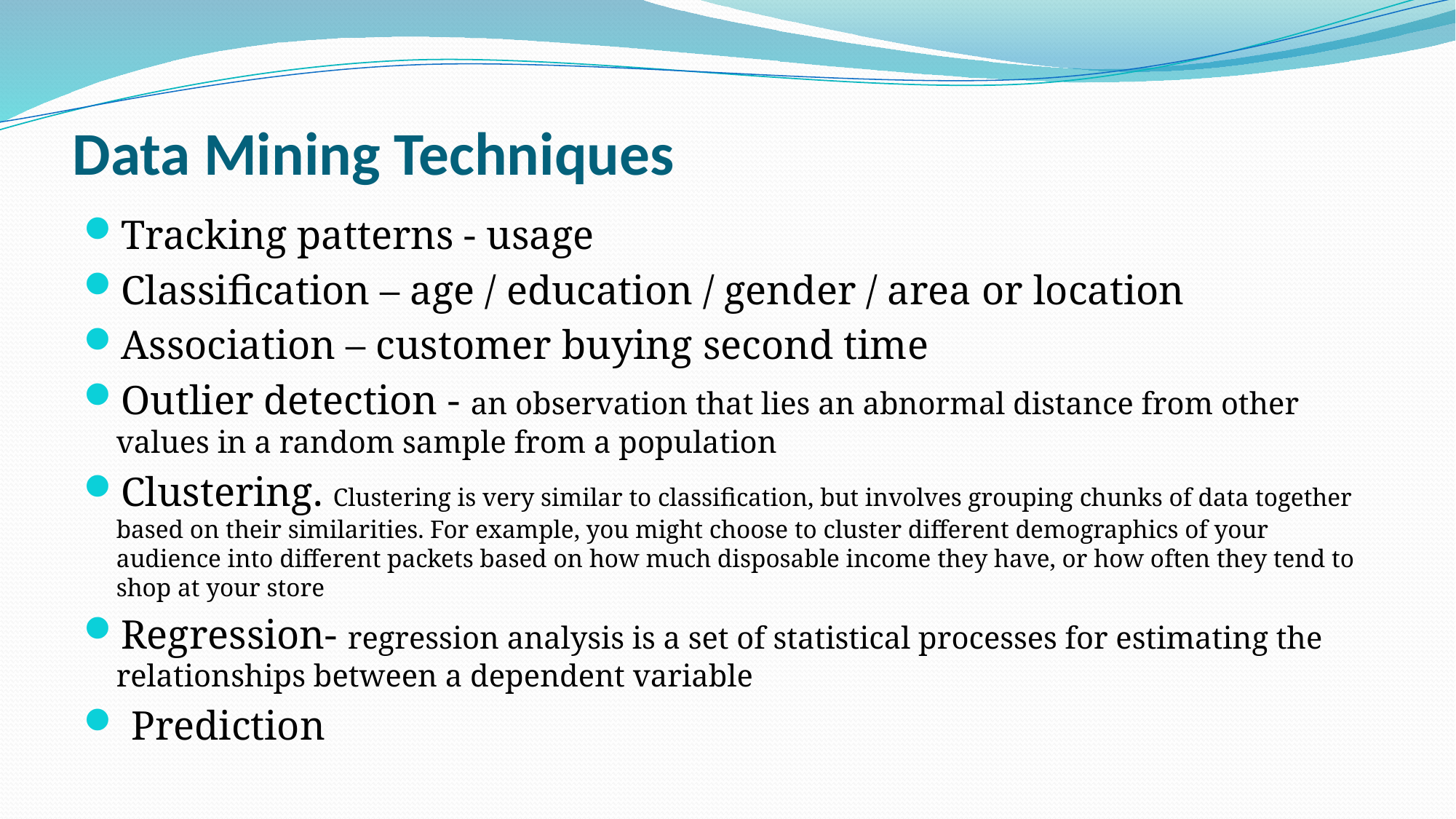

# Data Mining Techniques
Tracking patterns - usage
Classification – age / education / gender / area or location
Association – customer buying second time
Outlier detection - an observation that lies an abnormal distance from other values in a random sample from a population
Clustering. Clustering is very similar to classification, but involves grouping chunks of data together based on their similarities. For example, you might choose to cluster different demographics of your audience into different packets based on how much disposable income they have, or how often they tend to shop at your store
Regression- regression analysis is a set of statistical processes for estimating the relationships between a dependent variable
 Prediction